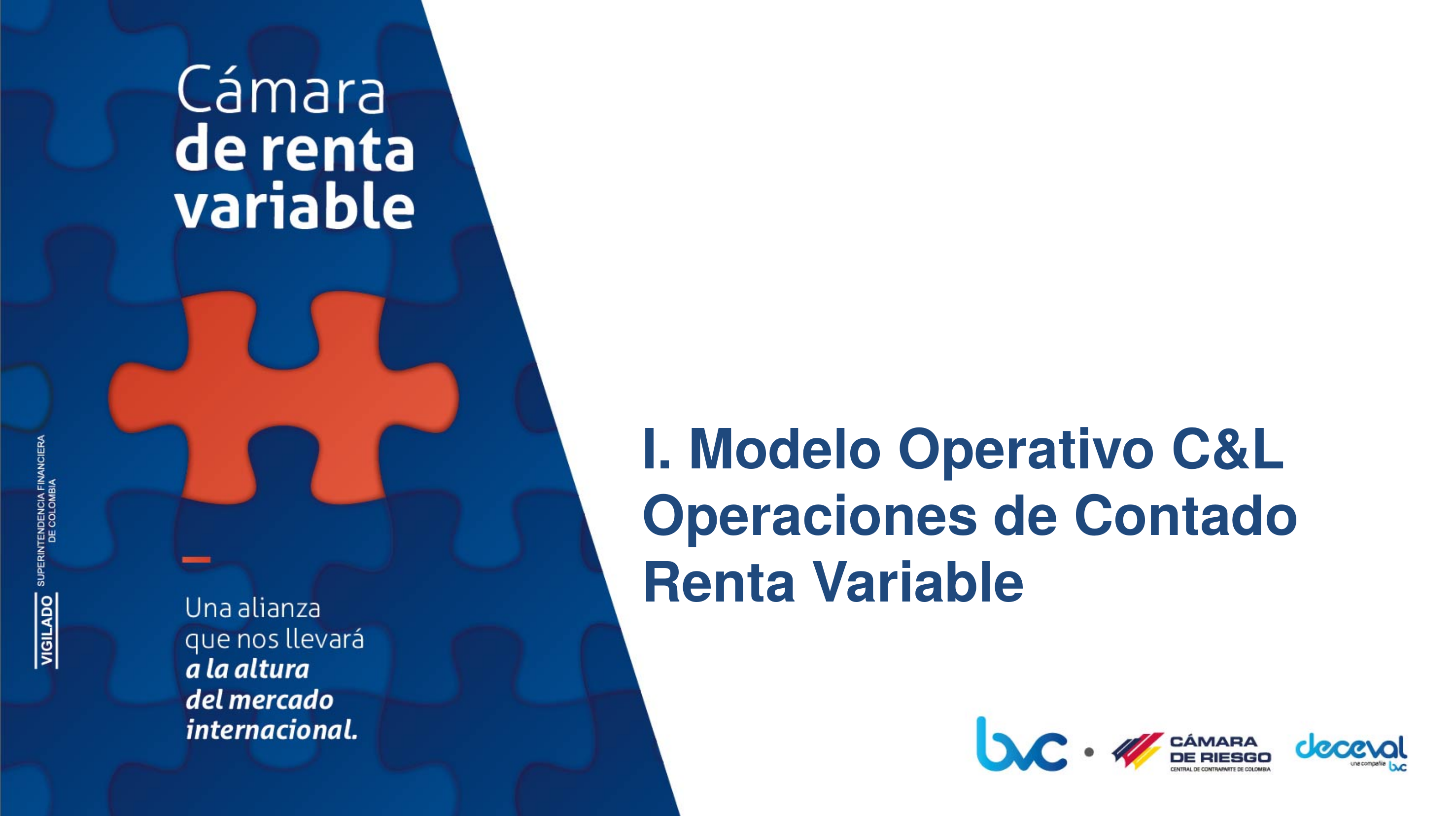

I. Modelo Operativo C&L Operaciones de Contado Renta Variable